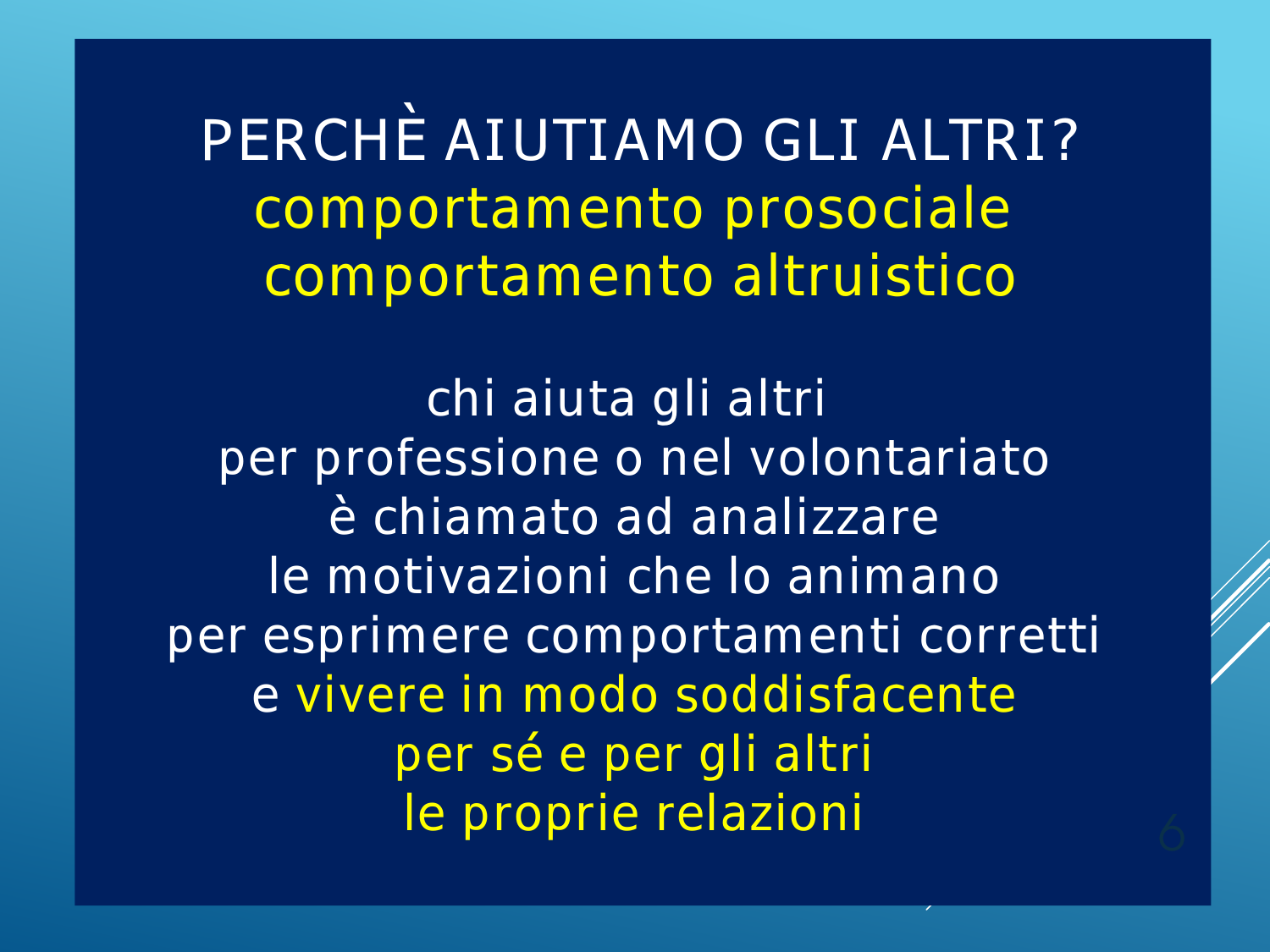

PERCHÈ AIUTIAMO GLI ALTRI?
comportamento prosociale
comportamento altruistico

chi aiuta gli altri
per professione o nel volontariato
è chiamato ad analizzare
le motivazioni che lo animano
per esprimere comportamenti corretti
e vivere in modo soddisfacente
per sé e per gli altri
le proprie relazioni

6
Luciano Sandrin - Prenditi cura di te - Cremona 2019